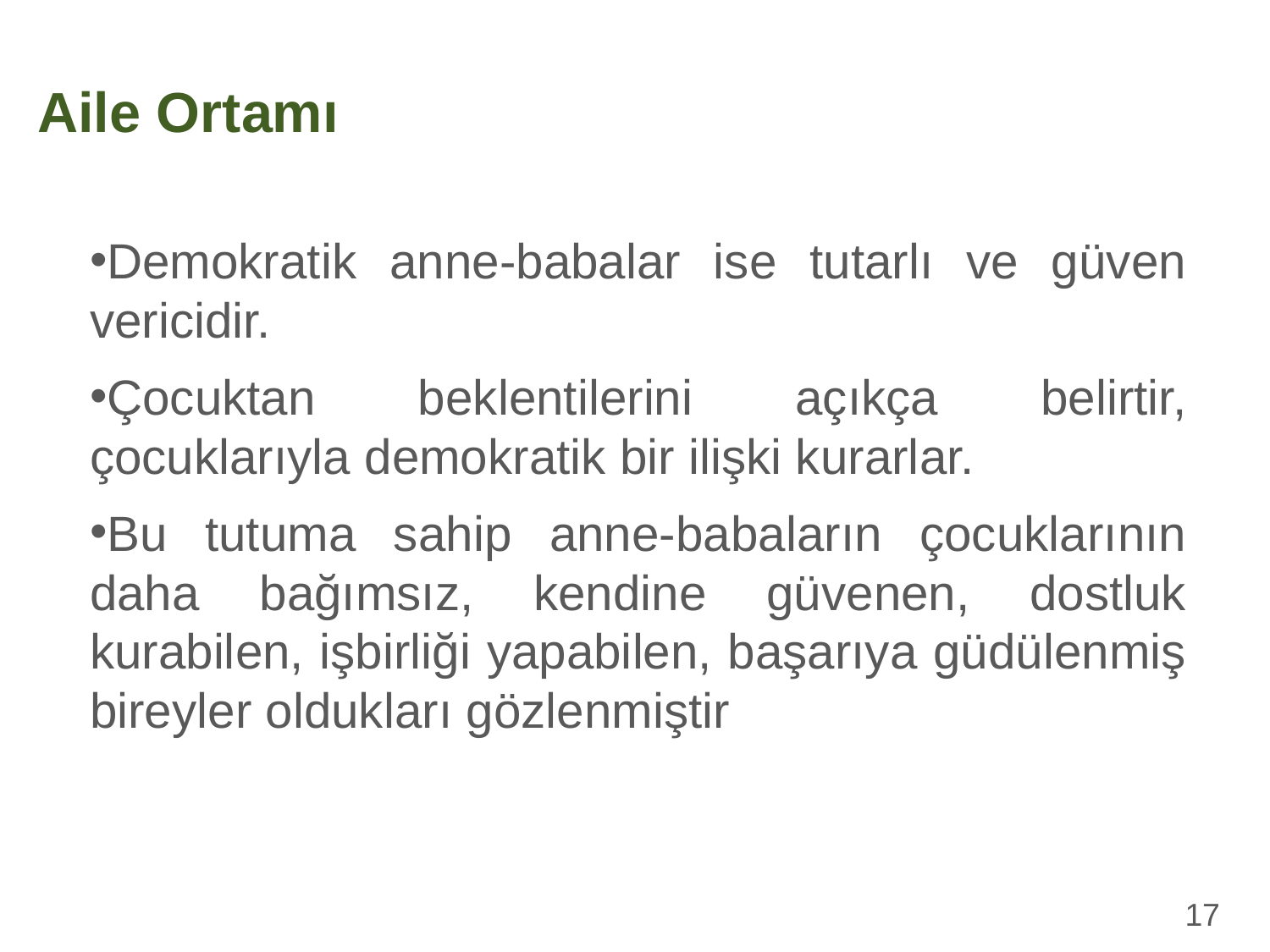

Aile Ortamı
Demokratik anne-babalar ise tutarlı ve güven vericidir.
Çocuktan beklentilerini açıkça belirtir, çocuklarıyla demokratik bir ilişki kurarlar.
Bu tutuma sahip anne-babaların çocuklarının daha bağımsız, kendine güvenen, dostluk kurabilen, işbirliği yapabilen, başarıya güdülenmiş bireyler oldukları gözlenmiştir
17